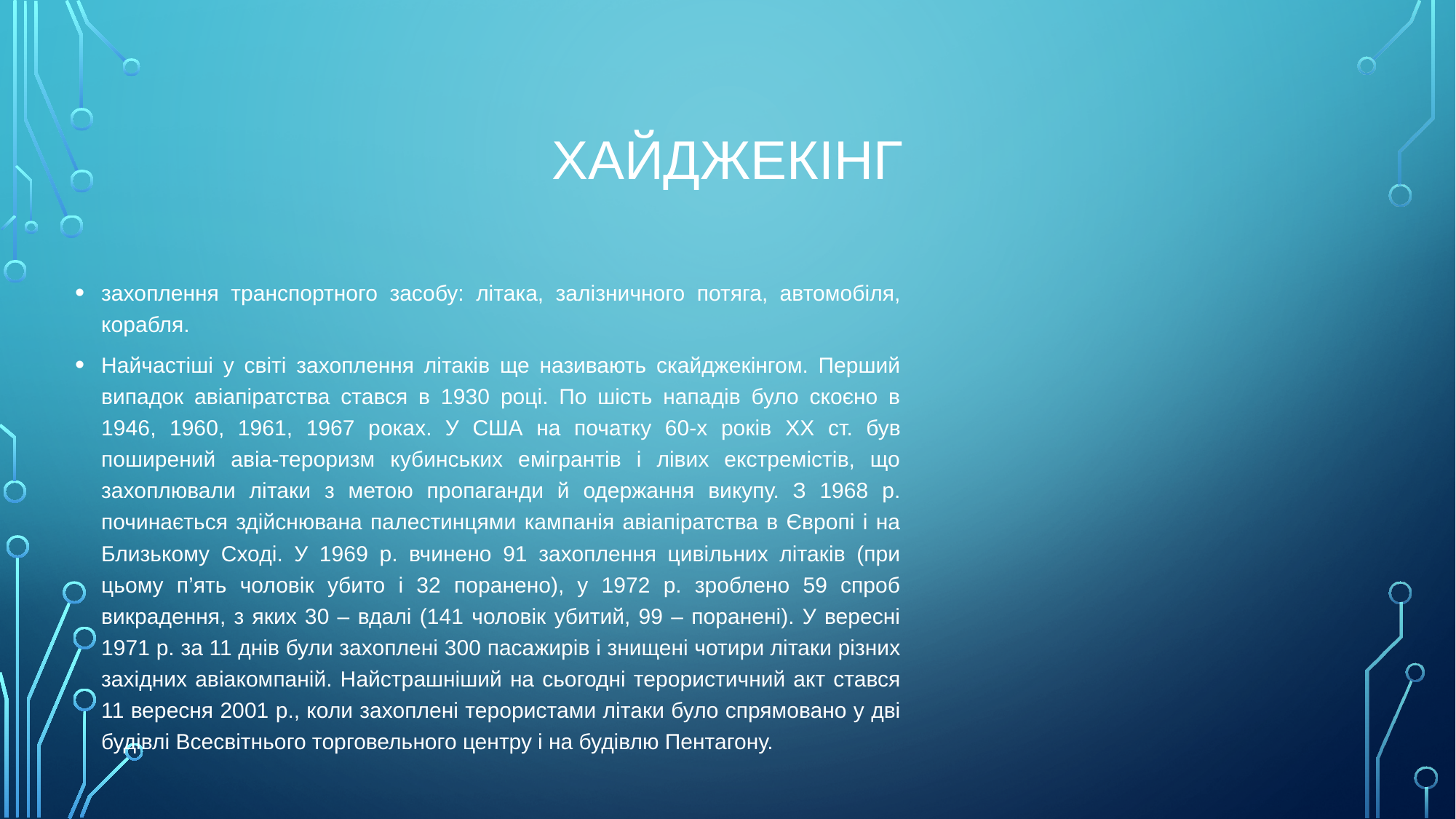

# Хайджекінг
захоплення транспортного засобу: літака, залізничного потяга, автомобіля, корабля.
Найчастіші у світі захоплення літаків ще називають скайджекінгом. Перший випадок авіапіратства стався в 1930 році. По шість нападів було скоєно в 1946, 1960, 1961, 1967 роках. У США на початку 60-х років XX ст. був поширений авіа-тероризм кубинських емігрантів і лівих екстремістів, що захоплювали літаки з метою пропаганди й одержання викупу. З 1968 р. починається здійснювана палестинцями кампанія авіапіратства в Європі і на Близькому Сході. У 1969 р. вчинено 91 захоплення цивільних літаків (при цьому п’ять чоловік убито і 32 поранено), у 1972 р. зроблено 59 спроб викрадення, з яких 30 – вдалі (141 чоловік убитий, 99 – поранені). У вересні 1971 р. за 11 днів були захоплені 300 пасажирів і знищені чотири літаки різних західних авіакомпаній. Найстрашніший на сьогодні терористичний акт стався 11 вересня 2001 p., коли захоплені терористами літаки було спрямовано у дві будівлі Всесвітнього торговельного центру і на будівлю Пентагону.